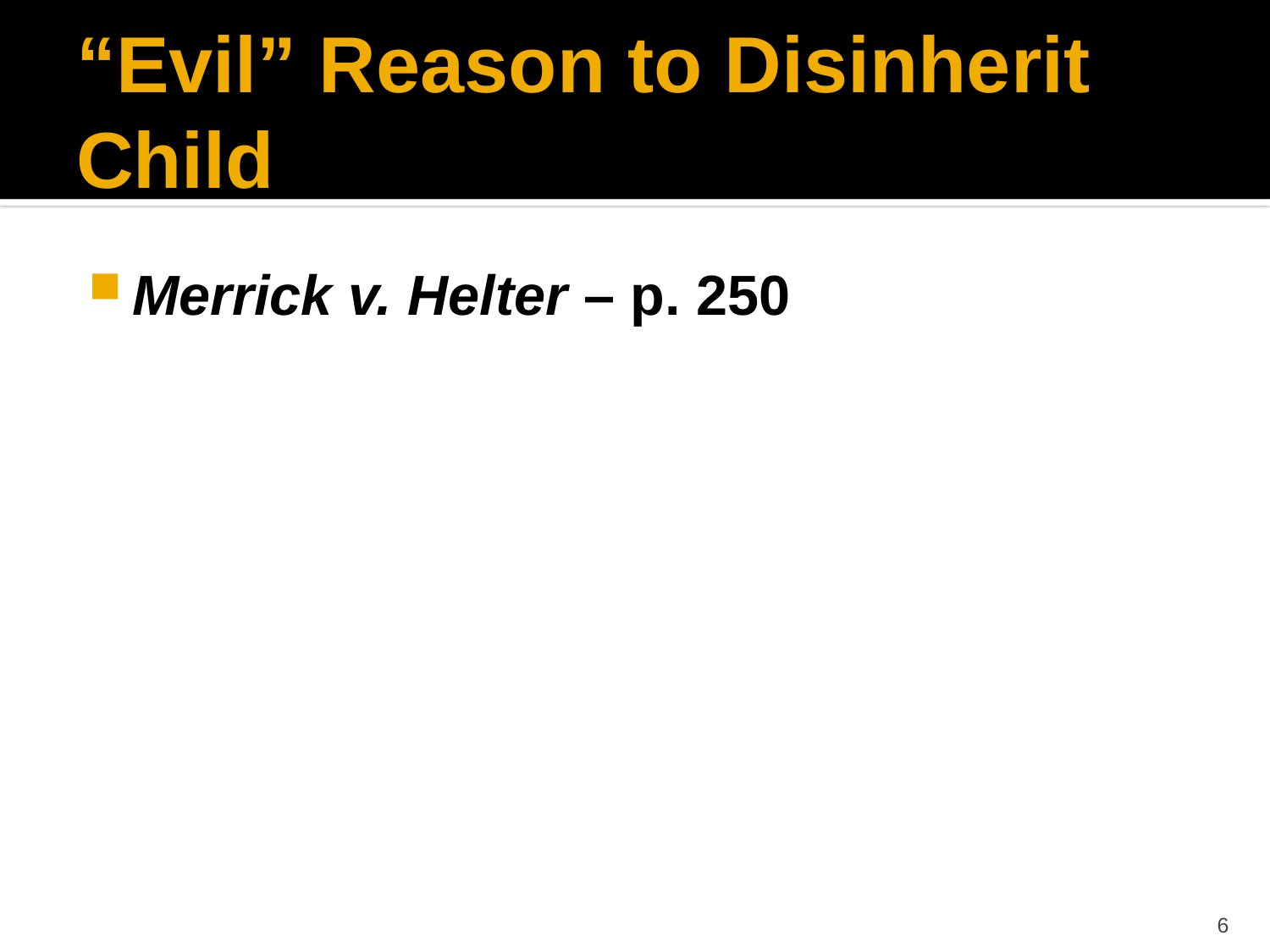

# “Evil” Reason to Disinherit Child
Merrick v. Helter – p. 250
6